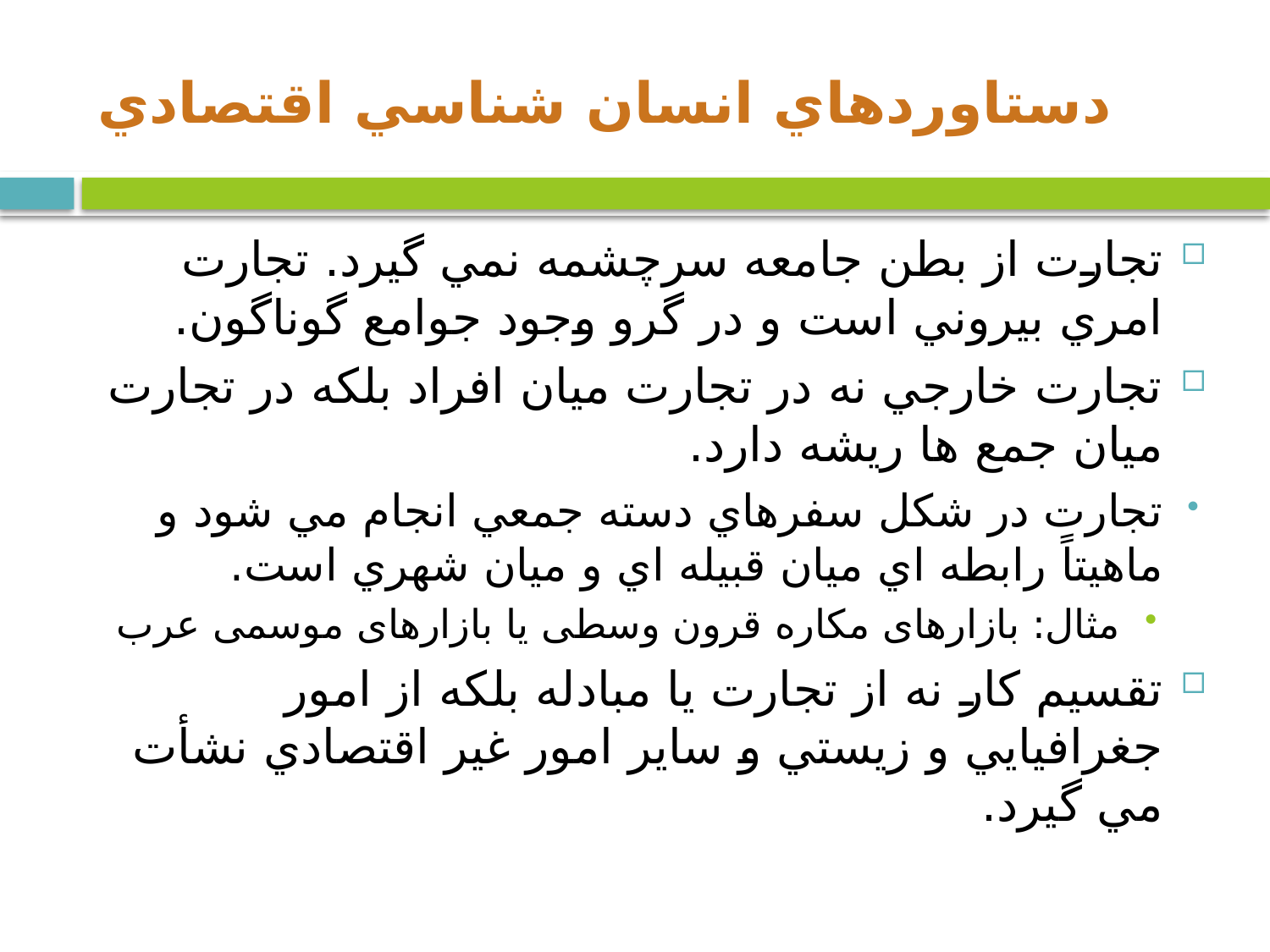

# دستاوردهاي انسان شناسي اقتصادي
تجارت از بطن جامعه سرچشمه نمي گيرد. تجارت امري بيروني است و در گرو وجود جوامع گوناگون.
تجارت خارجي نه در تجارت ميان افراد بلکه در تجارت ميان جمع ها ريشه دارد.
تجارت در شکل سفرهاي دسته جمعي انجام مي شود و ماهيتاً رابطه اي ميان قبيله اي و ميان شهري است.
مثال: بازارهای مکاره قرون وسطی یا بازارهای موسمی عرب
تقسيم کار نه از تجارت يا مبادله بلکه از امور جغرافيايي و زيستي و ساير امور غير اقتصادي نشأت مي گيرد.